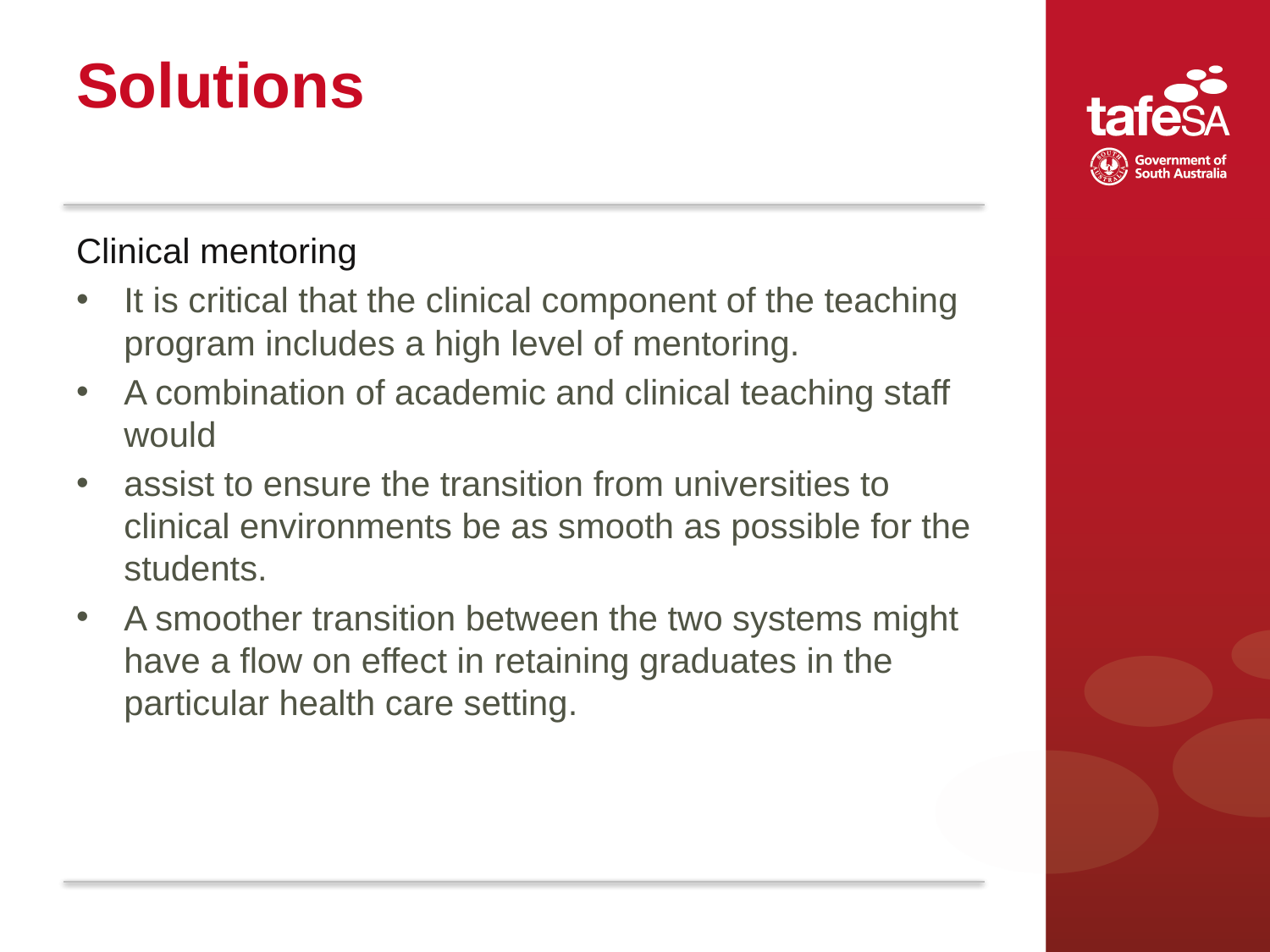

# Solutions
Clinical mentoring
It is critical that the clinical component of the teaching program includes a high level of mentoring.
A combination of academic and clinical teaching staff would
assist to ensure the transition from universities to clinical environments be as smooth as possible for the students.
A smoother transition between the two systems might have a flow on effect in retaining graduates in the particular health care setting.